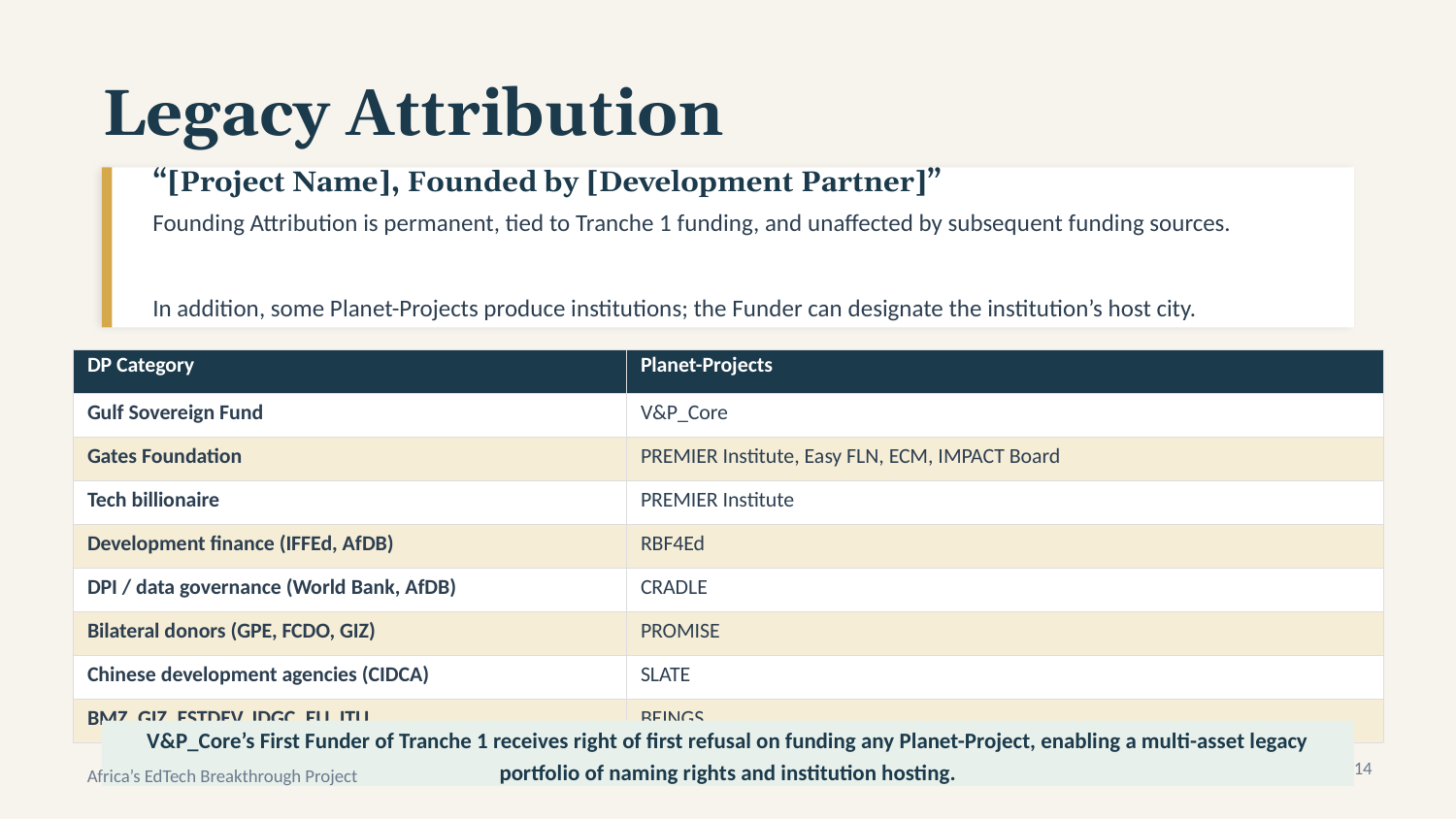

Legacy Attribution

“[Project Name], Founded by [Development Partner]”
Founding Attribution is permanent, tied to Tranche 1 funding, and unaffected by subsequent funding sources.

In addition, some Planet-Projects produce institutions; the Funder can designate the institution’s host city.
| DP Category | Planet-Projects |
| --- | --- |
| Gulf Sovereign Fund | V&P\_Core |
| Gates Foundation | PREMIER Institute, Easy FLN, ECM, IMPACT Board |
| Tech billionaire | PREMIER Institute |
| Development finance (IFFEd, AfDB) | RBF4Ed |
| DPI / data governance (World Bank, AfDB) | CRADLE |
| Bilateral donors (GPE, FCDO, GIZ) | PROMISE |
| Chinese development agencies (CIDCA) | SLATE |
| BMZ, GIZ, ESTDEV, IDGC, EU, ITU | BEINGS |

V&P_Core’s First Funder of Tranche 1 receives right of first refusal on funding any Planet-Project, enabling a multi-asset legacy portfolio of naming rights and institution hosting.
Africa’s EdTech Breakthrough Project
14